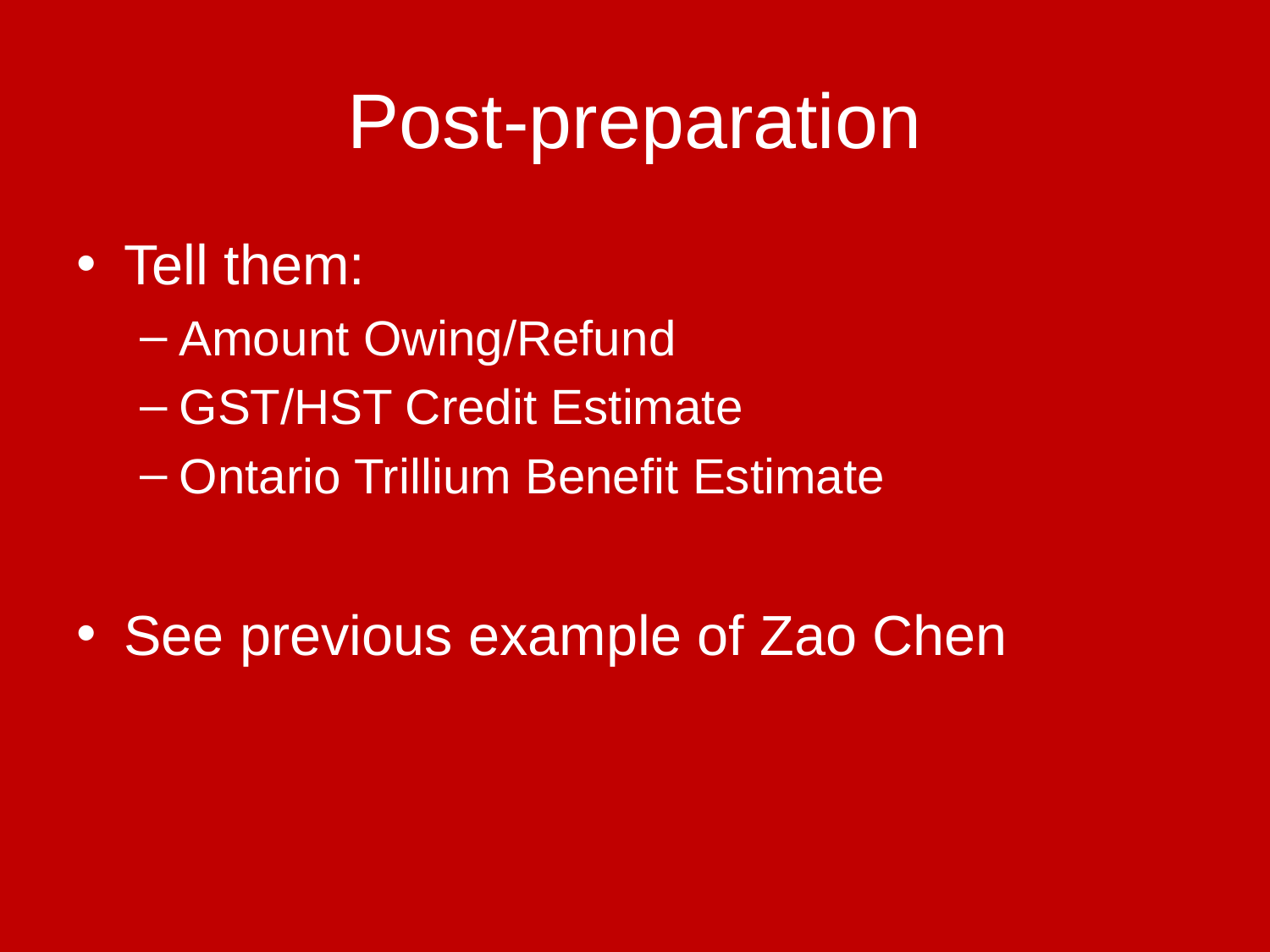

# Post-preparation
Tell them:
Amount Owing/Refund
GST/HST Credit Estimate
Ontario Trillium Benefit Estimate

See previous example of Zao Chen